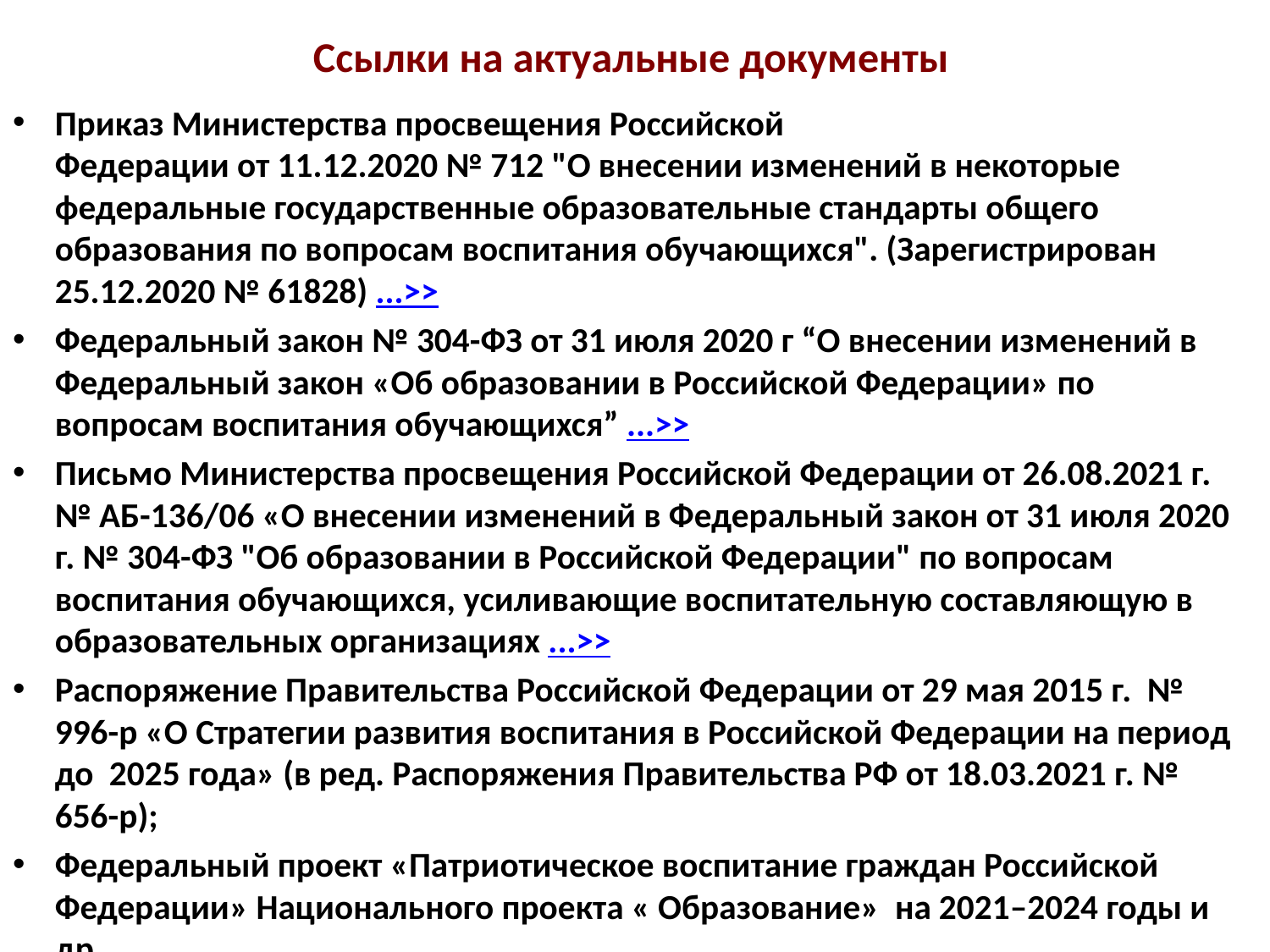

# Ссылки на актуальные документы
Приказ Министерства просвещения Российской Федерации от 11.12.2020 № 712 "О внесении изменений в некоторые федеральные государственные образовательные стандарты общего образования по вопросам воспитания обучающихся". (Зарегистрирован 25.12.2020 № 61828) ...>>
Федеральный закон № 304-ФЗ от 31 июля 2020 г “О внесении изменений в Федеральный закон «Об образовании в Российской Федерации» по вопросам воспитания обучающихся” ...>>
Письмо Министерства просвещения Российской Федерации от 26.08.2021 г. № АБ-136/06 «О внесении изменений в Федеральный закон от 31 июля 2020 г. № 304-ФЗ "Об образовании в Российской Федерации" по вопросам воспитания обучающихся, усиливающие воспитательную составляющую в образовательных организациях ...>>
Распоряжение Правительства Российской Федерации от 29 мая 2015 г.  № 996-р «О Стратегии развития воспитания в Российской Федерации на период до  2025 года» (в ред. Распоряжения Правительства РФ от 18.03.2021 г. № 656-р);
Федеральный проект «Патриотическое воспитание граждан Российской Федерации» Национального проекта « Образование»  на 2021–2024 годы и др.